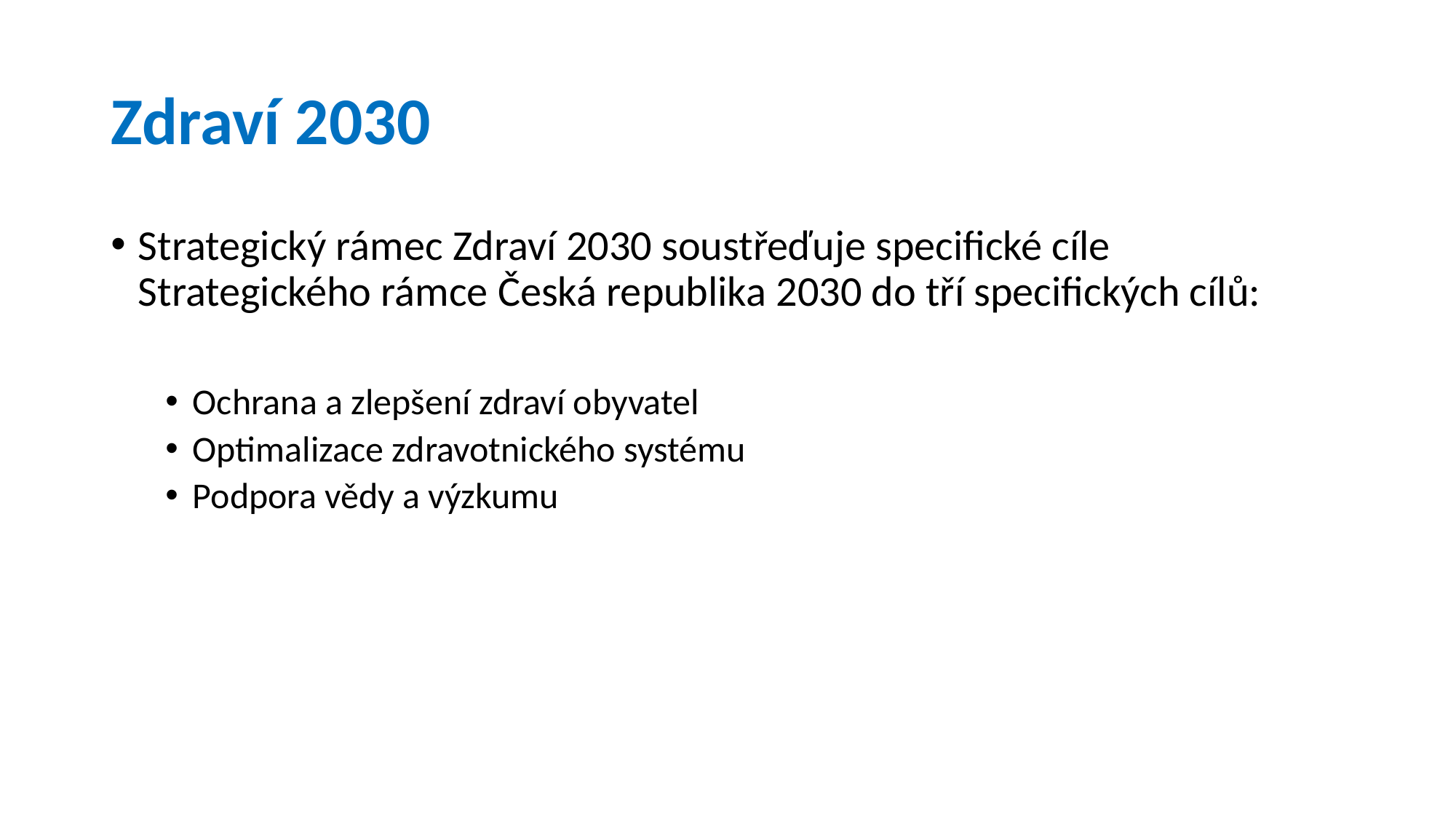

# Zdraví 2030
Strategický rámec Zdraví 2030 soustřeďuje specifické cíle Strategického rámce Česká republika 2030 do tří specifických cílů:

Ochrana a zlepšení zdraví obyvatel
Optimalizace zdravotnického systému
Podpora vědy a výzkumu